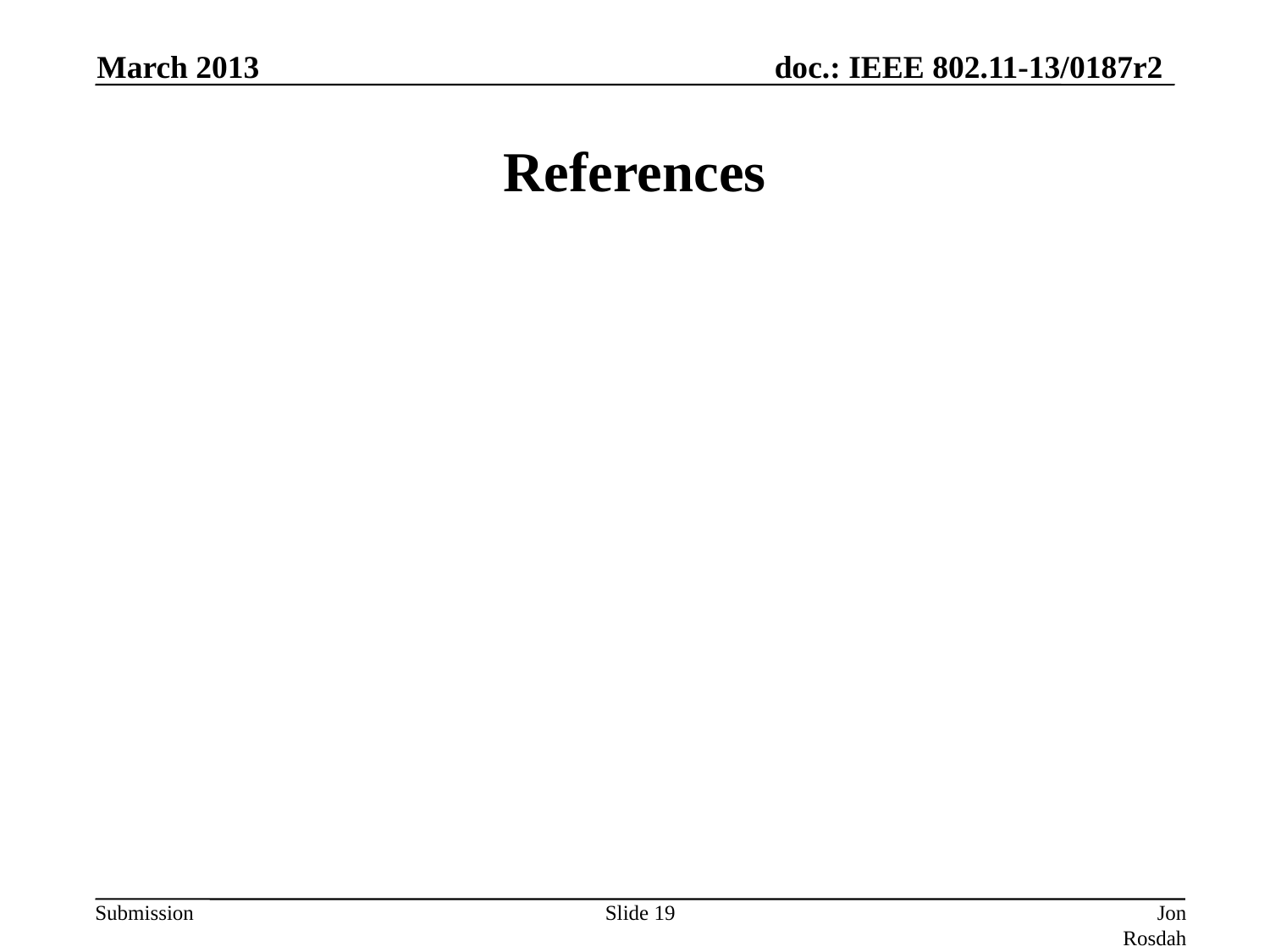

March 2013
# References

Slide 19
Jon Rosdahl (CSR)